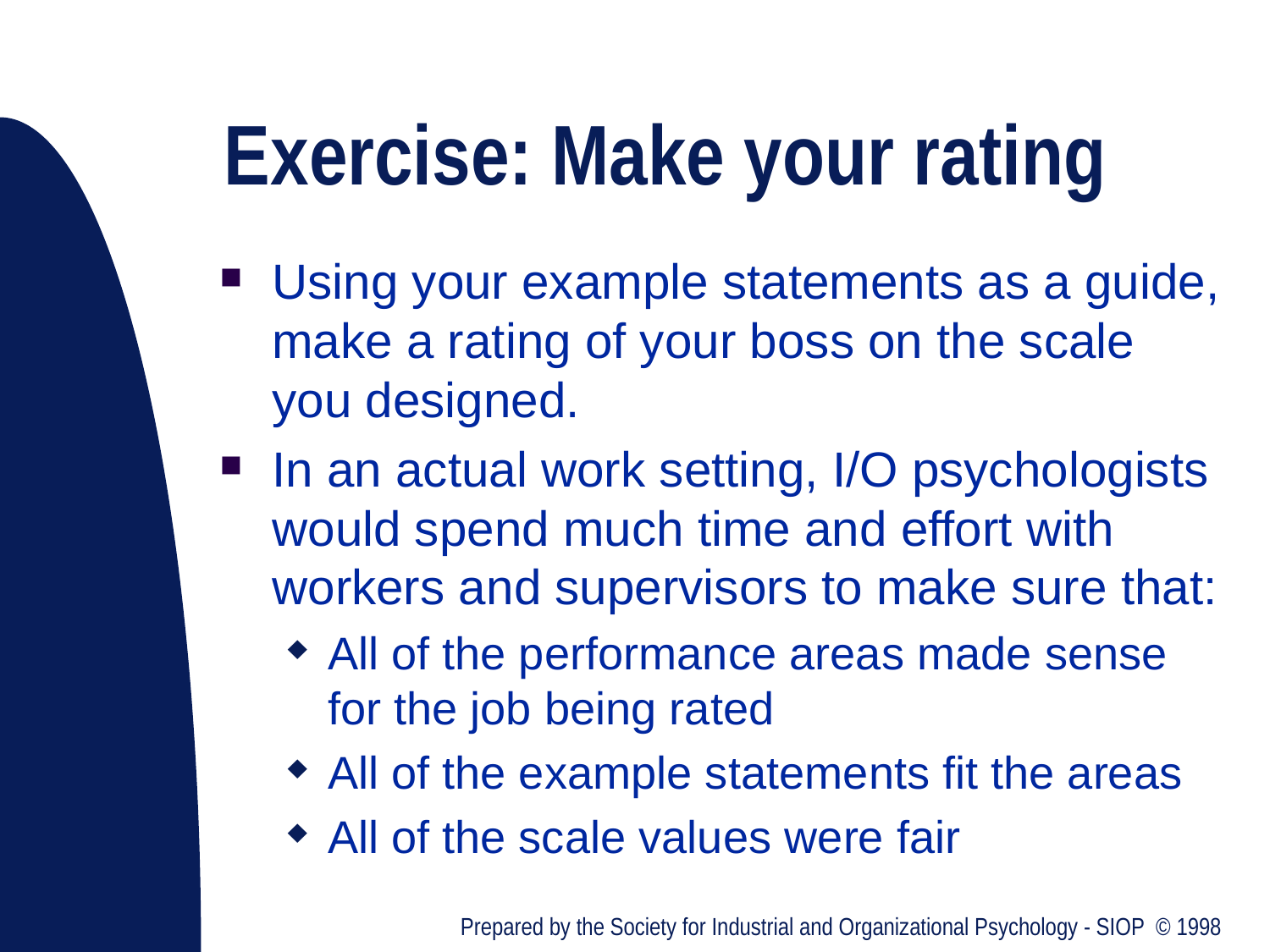

# Exercise: Make your rating
Using your example statements as a guide, make a rating of your boss on the scale you designed.
In an actual work setting, I/O psychologists would spend much time and effort with workers and supervisors to make sure that:
All of the performance areas made sense for the job being rated
All of the example statements fit the areas
All of the scale values were fair

Prepared by the Society for Industrial and Organizational Psychology - SIOP  © 1998